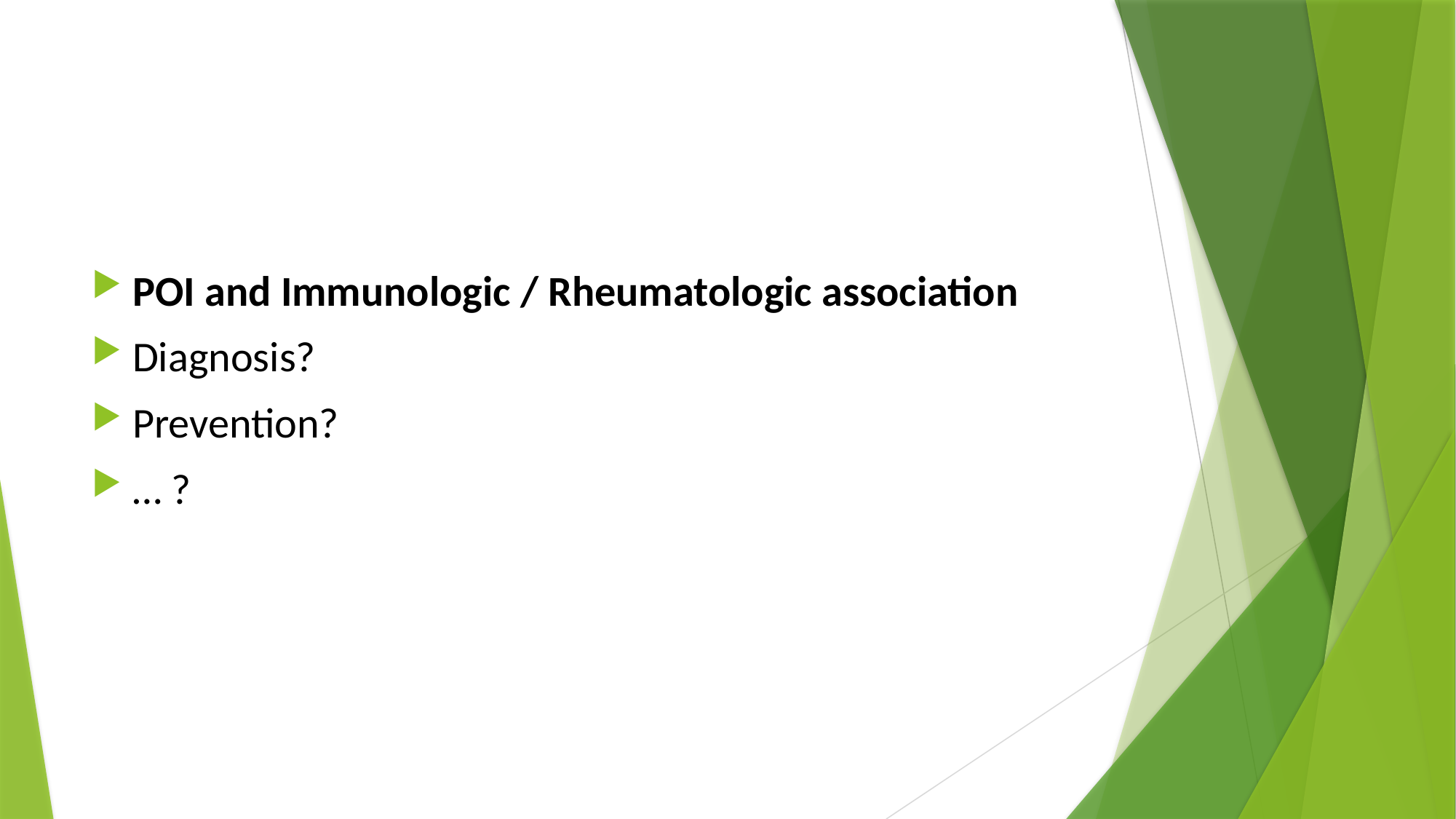

#
POI and Immunologic / Rheumatologic association
Diagnosis?
Prevention?
… ?